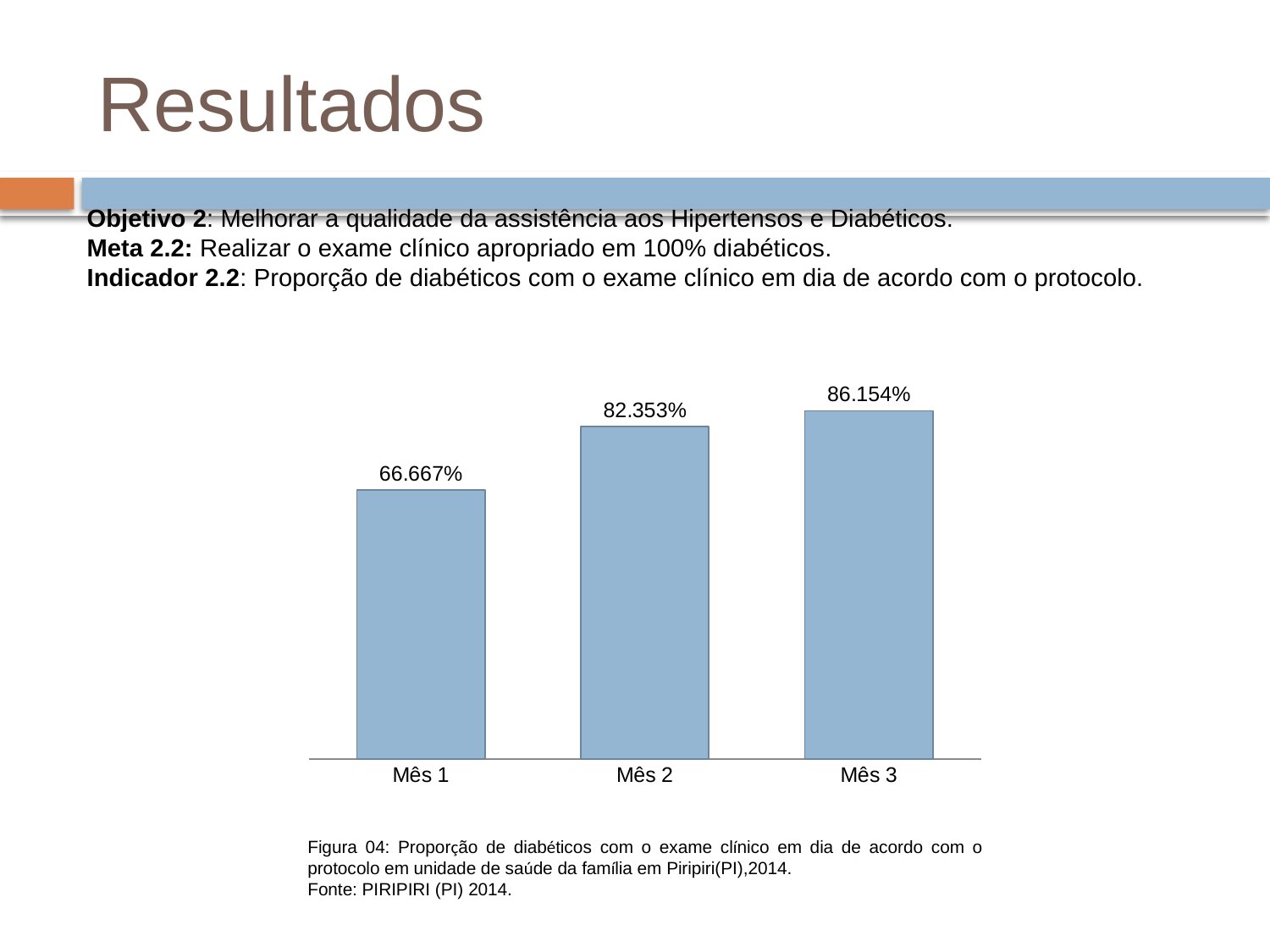

# Resultados
Objetivo 2: Melhorar a qualidade da assistência aos Hipertensos e Diabéticos.
Meta 2.2: Realizar o exame clínico apropriado em 100% diabéticos.
Indicador 2.2: Proporção de diabéticos com o exame clínico em dia de acordo com o protocolo.

### Chart

| Category | Proporção de diabéticos com o exame clínico em dia de acordo com o protocolo |
|---|---|
| Mês 1 | 0.6666666666666666 |
| Mês 2 | 0.8235294117647058 |
| Mês 3 | 0.8615384615384617 |
Figura 04: Proporção de diabéticos com o exame clínico em dia de acordo com o protocolo em unidade de saúde da família em Piripiri(PI),2014.
Fonte: PIRIPIRI (PI) 2014.